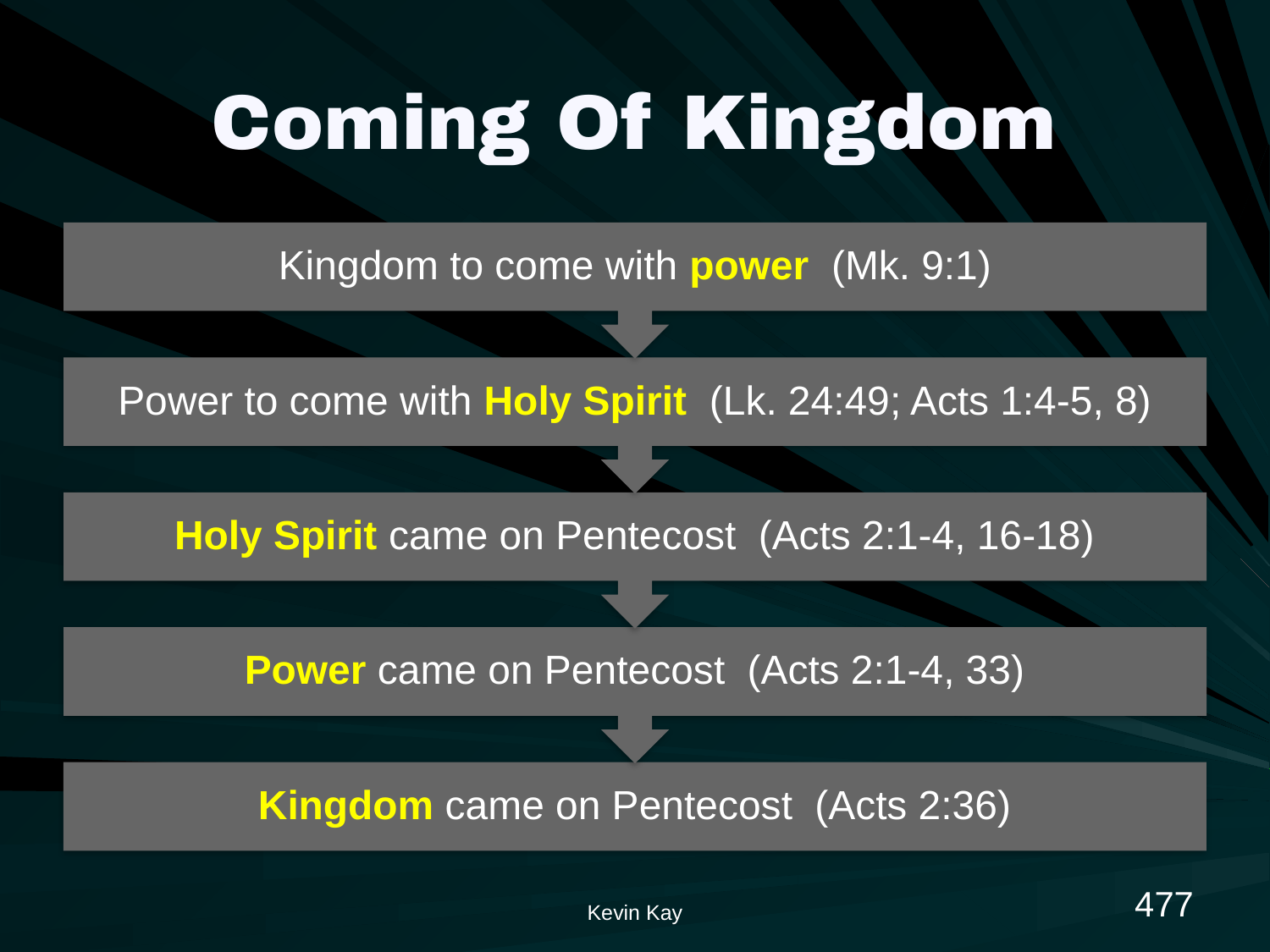

# Coming Of Kingdom
Kingdom came on Pentecost  (Acts 2:36)
Power came on Pentecost  (Acts 2:1-4, 33)
Holy Spirit came on Pentecost  (Acts 2:1-4, 16-18)
Power to come with Holy Spirit  (Lk. 24:49; Acts 1:4-5, 8)
Kingdom to come with power  (Mk. 9:1)
477
Kevin Kay